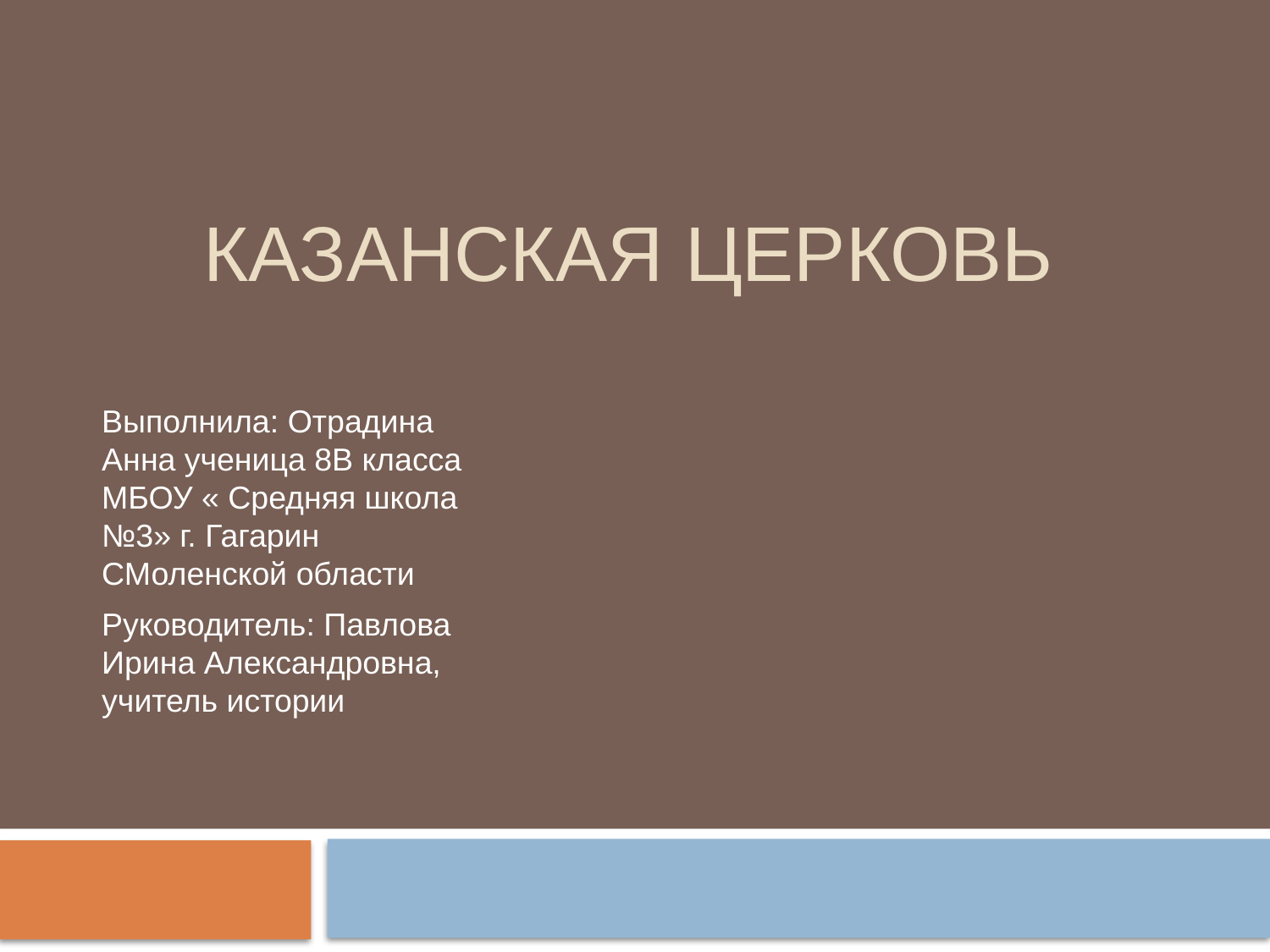

# Казанская церковь
Выполнила: Отрадина Анна ученица 8В класса МБОУ « Средняя школа №3» г. Гагарин СМоленской области
Руководитель: Павлова Ирина Александровна, учитель истории